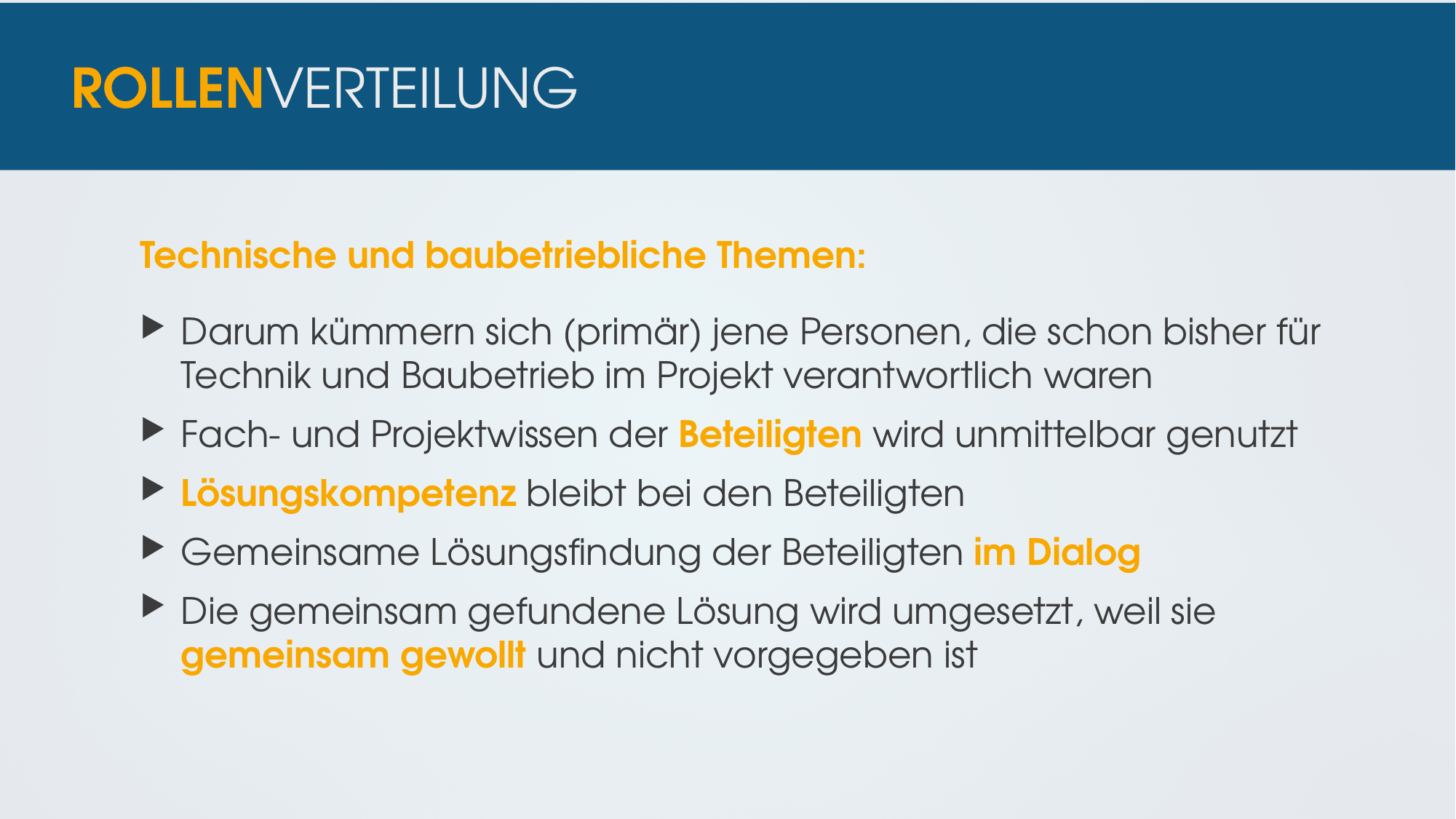

# Rollenverteilung
Technische und baubetriebliche Themen:
Darum kümmern sich (primär) jene Personen, die schon bisher für Technik und Baubetrieb im Projekt verantwortlich waren
Fach- und Projektwissen der Beteiligten wird unmittelbar genutzt
Lösungskompetenz bleibt bei den Beteiligten
Gemeinsame Lösungsfindung der Beteiligten im Dialog
Die gemeinsam gefundene Lösung wird umgesetzt, weil sie gemeinsam gewollt und nicht vorgegeben ist